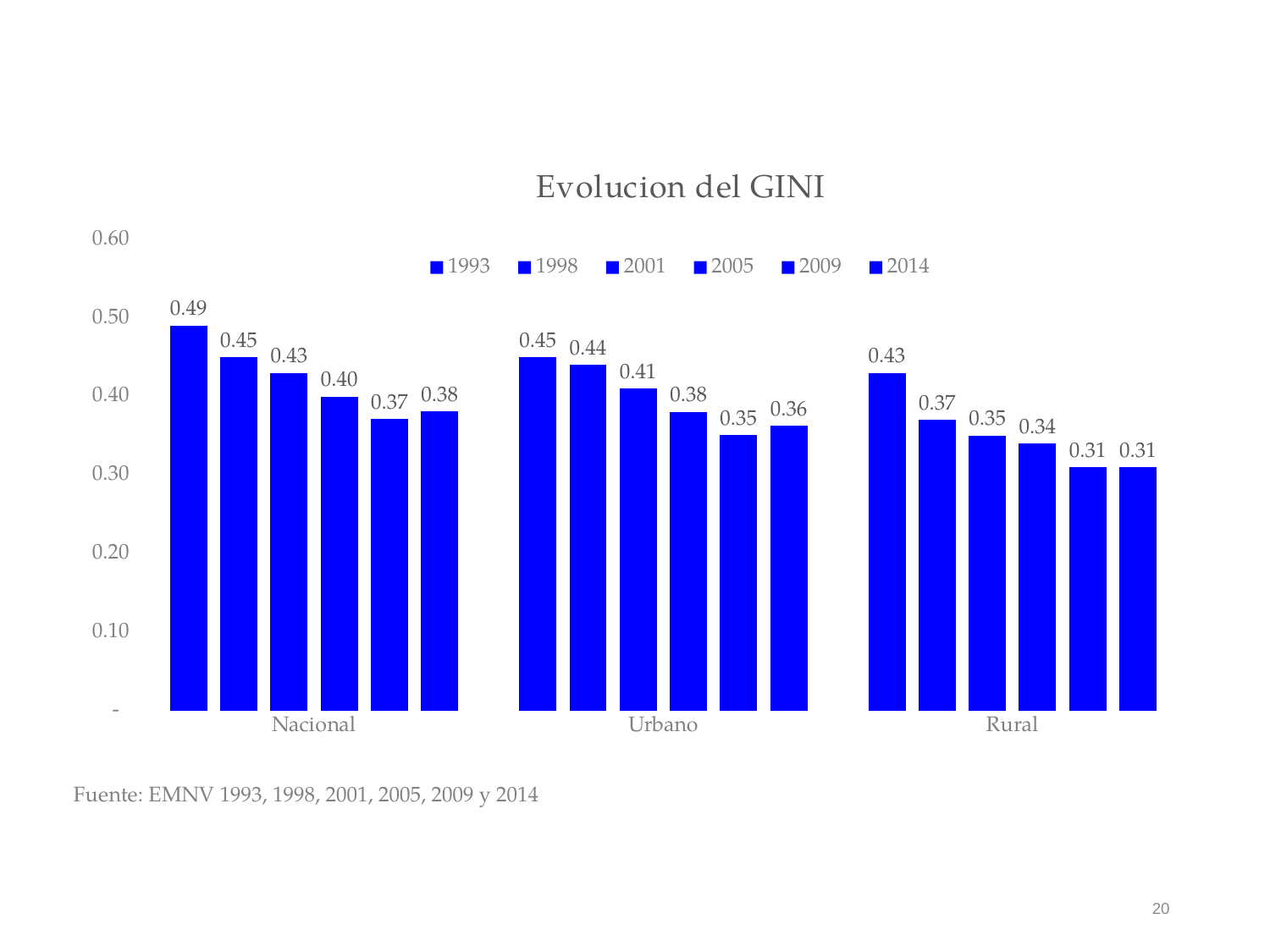

### Chart: Evolucion del GINI

| Category | 1993 | 1998 | 2001 | 2005 | 2009 | 2014 |
|---|---|---|---|---|---|---|
| Nacional | 0.49 | 0.44999999999999996 | 0.43 | 0.4 | 0.3711 | 0.3807 |
| Urbano | 0.45 | 0.44 | 0.41 | 0.38 | 0.3509 | 0.3626 |
| Rural | 0.43 | 0.37 | 0.35 | 0.34 | 0.3098 | 0.3098 |
20